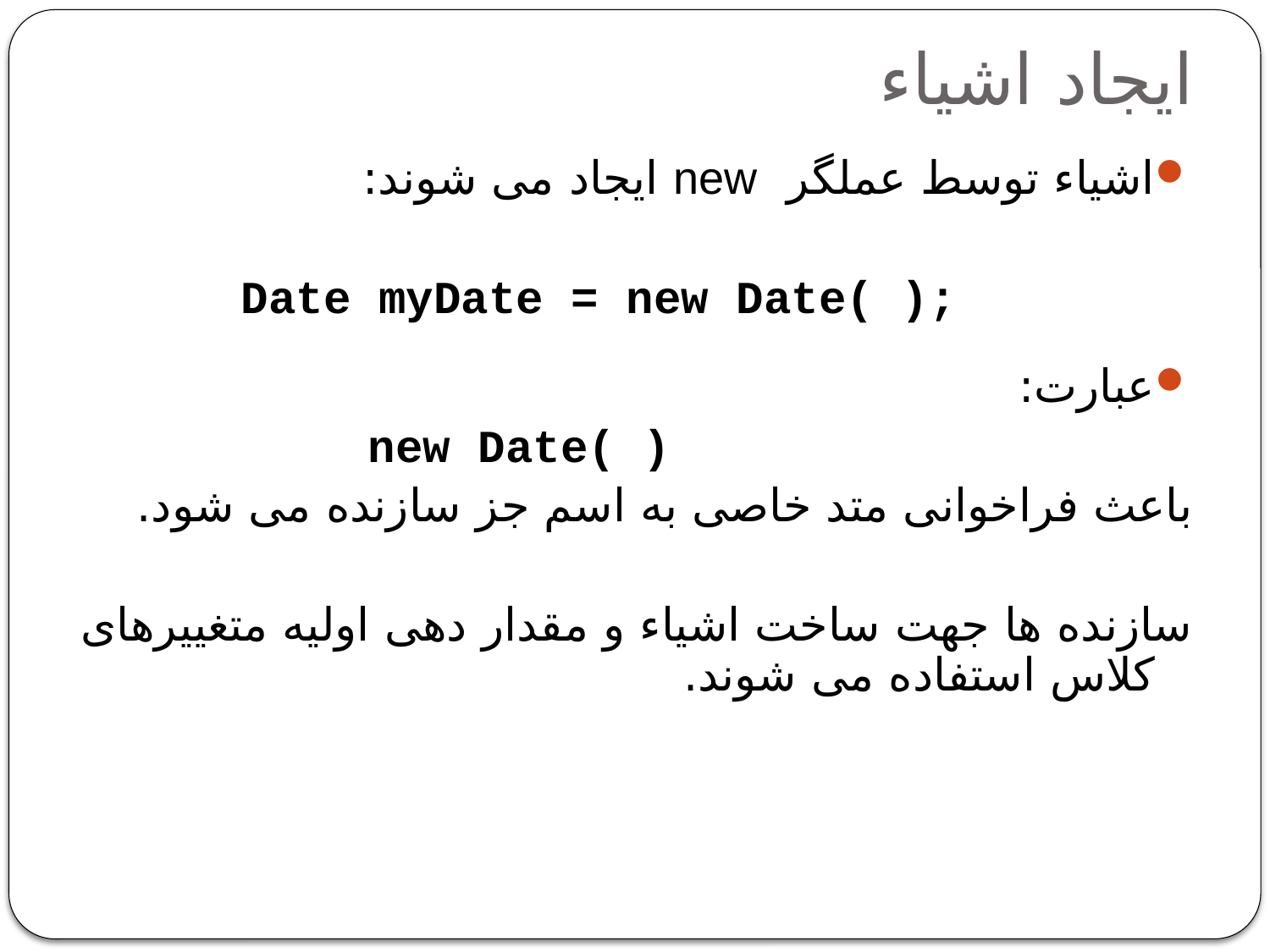

# ایجاد اشیاء
اشیاء توسط عملگر  new ایجاد می شوند:

		Date myDate = new Date( );

عبارت:
			new Date( )
باعث فراخوانی متد خاصی به اسم جز سازنده می شود.

سازنده ها جهت ساخت اشیاء و مقدار دهی اولیه متغییرهای کلاس استفاده می شوند.

2